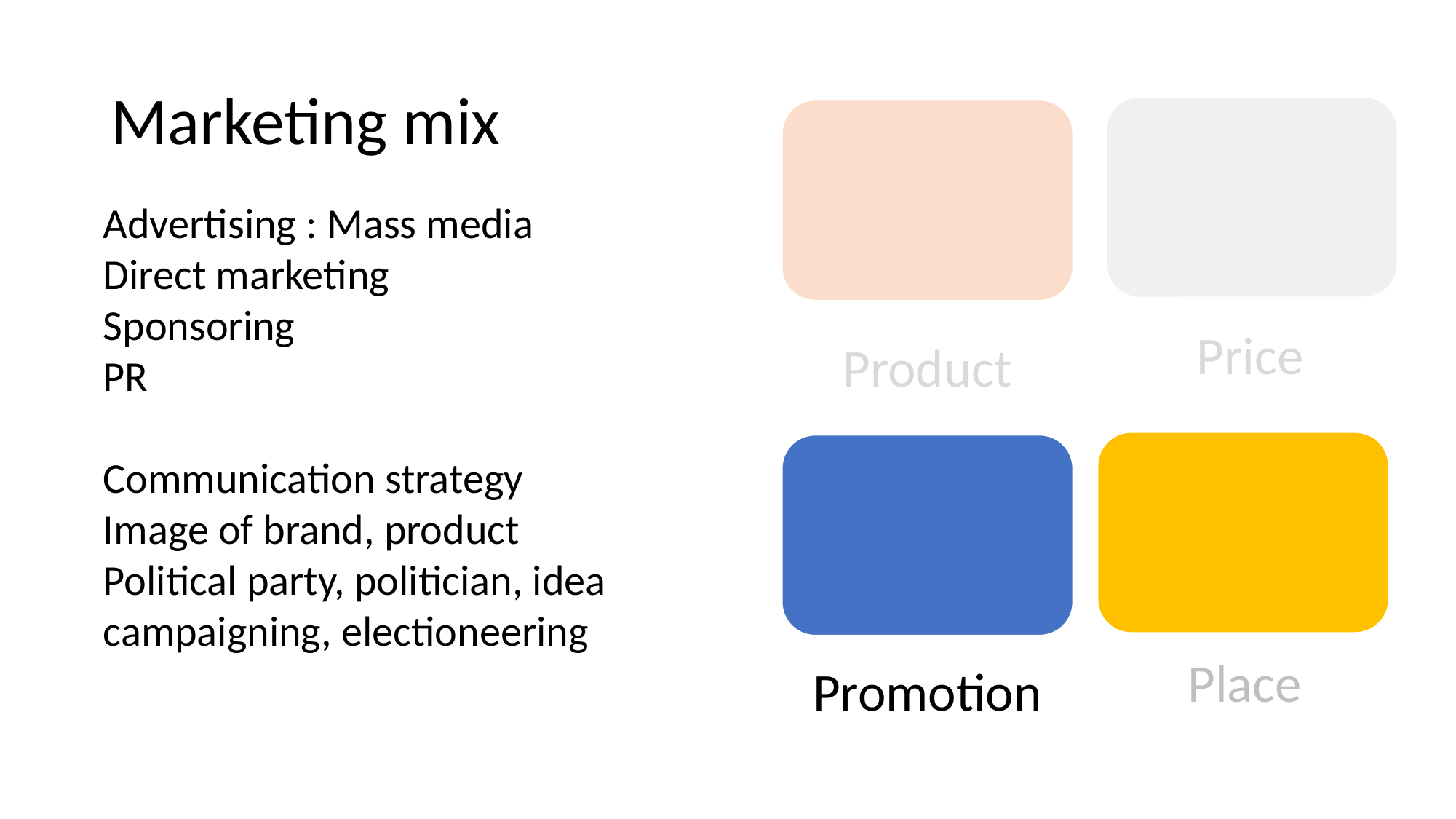

# Marketing mix
Product
Price
Place
Promotion
Advertising : Mass media
Direct marketing
Sponsoring
PR

Communication strategy
Image of brand, product
Political party, politician, idea
campaigning, electioneering